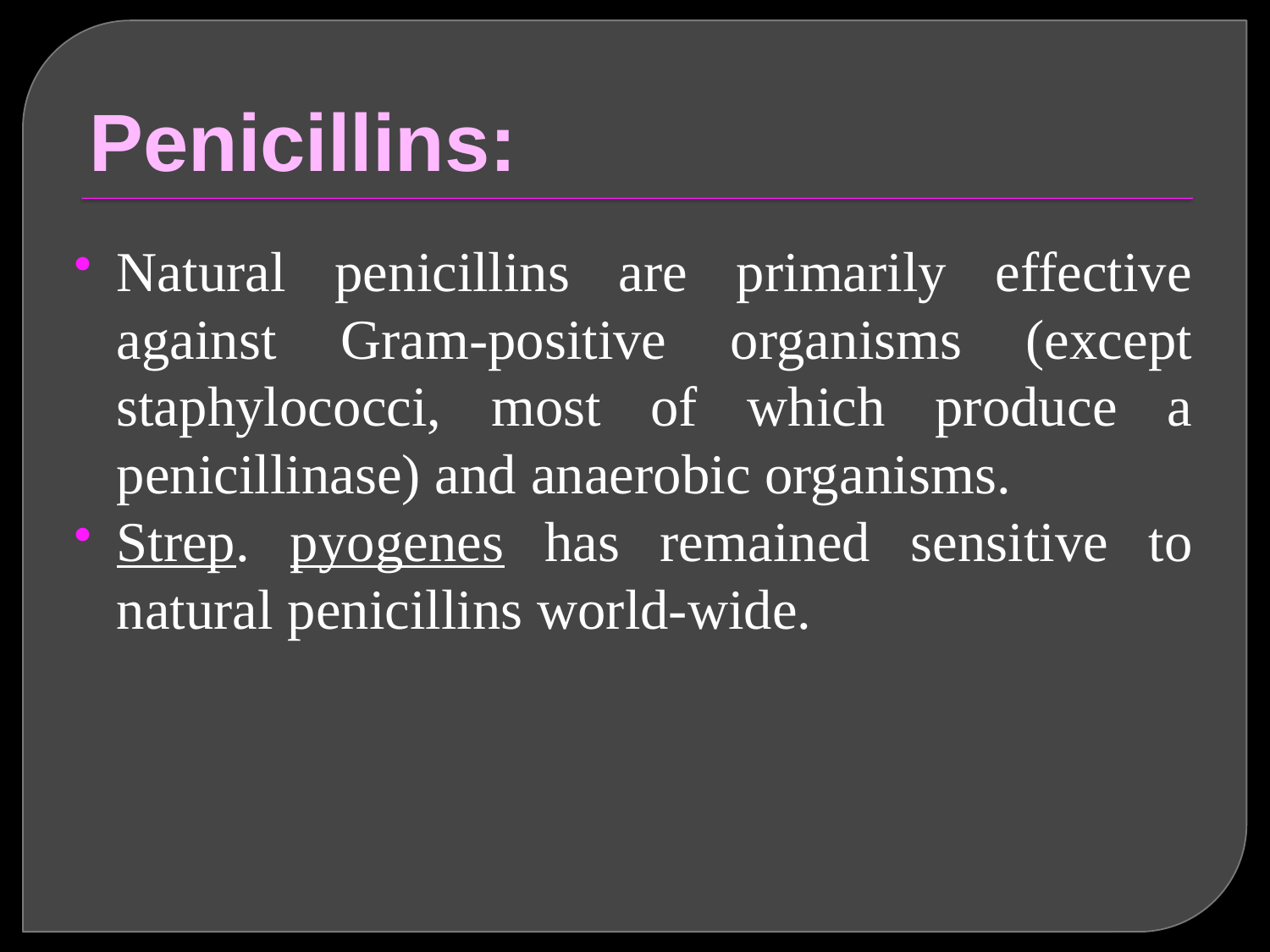

# Penicillins:
Natural penicillins are primarily effective against Gram-positive organisms (except staphylococci, most of which produce a penicillinase) and anaerobic organisms.
Strep. pyogenes has remained sensitive to natural penicillins world-wide.